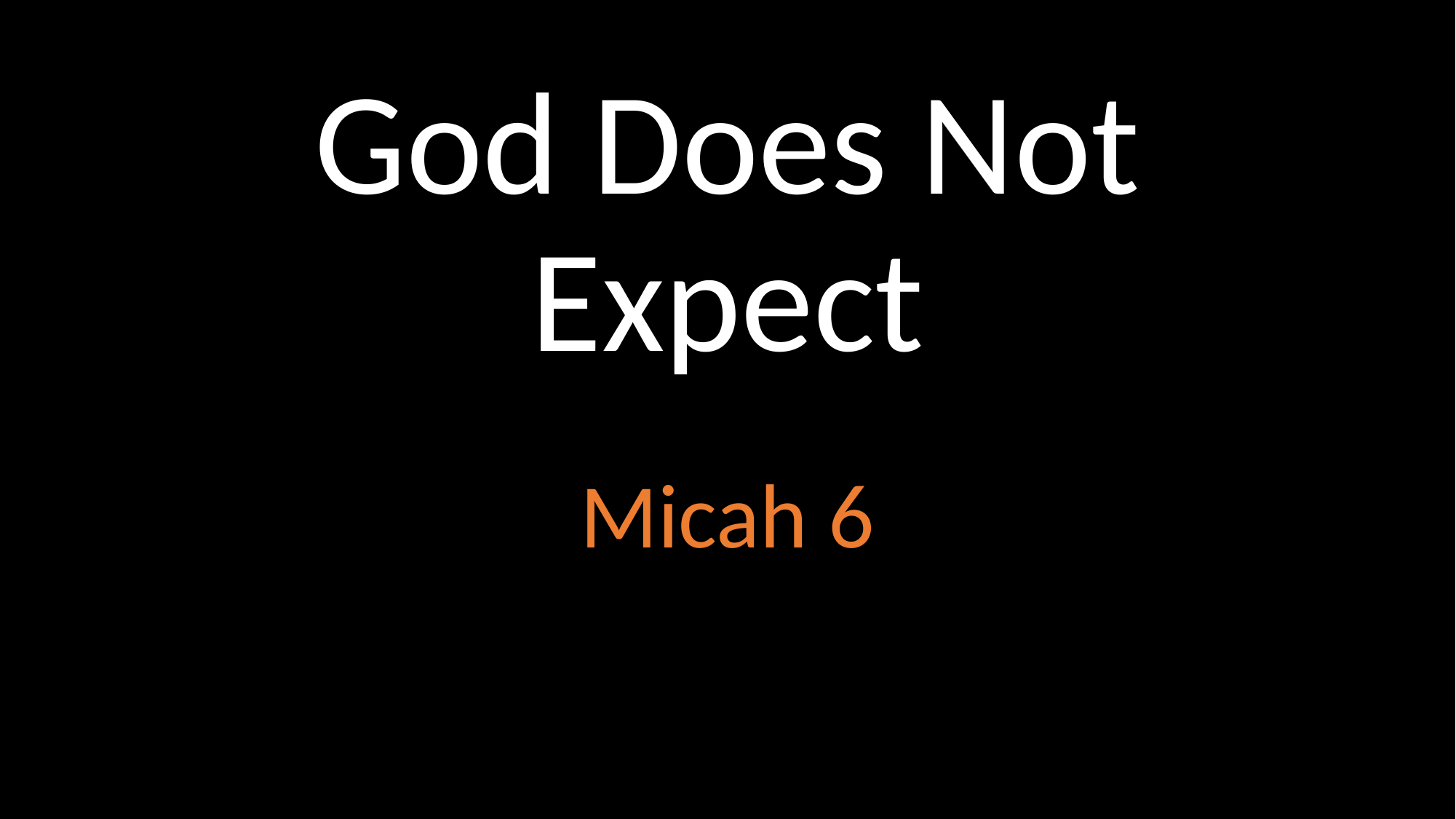

# God Does Not Expect
Micah 6